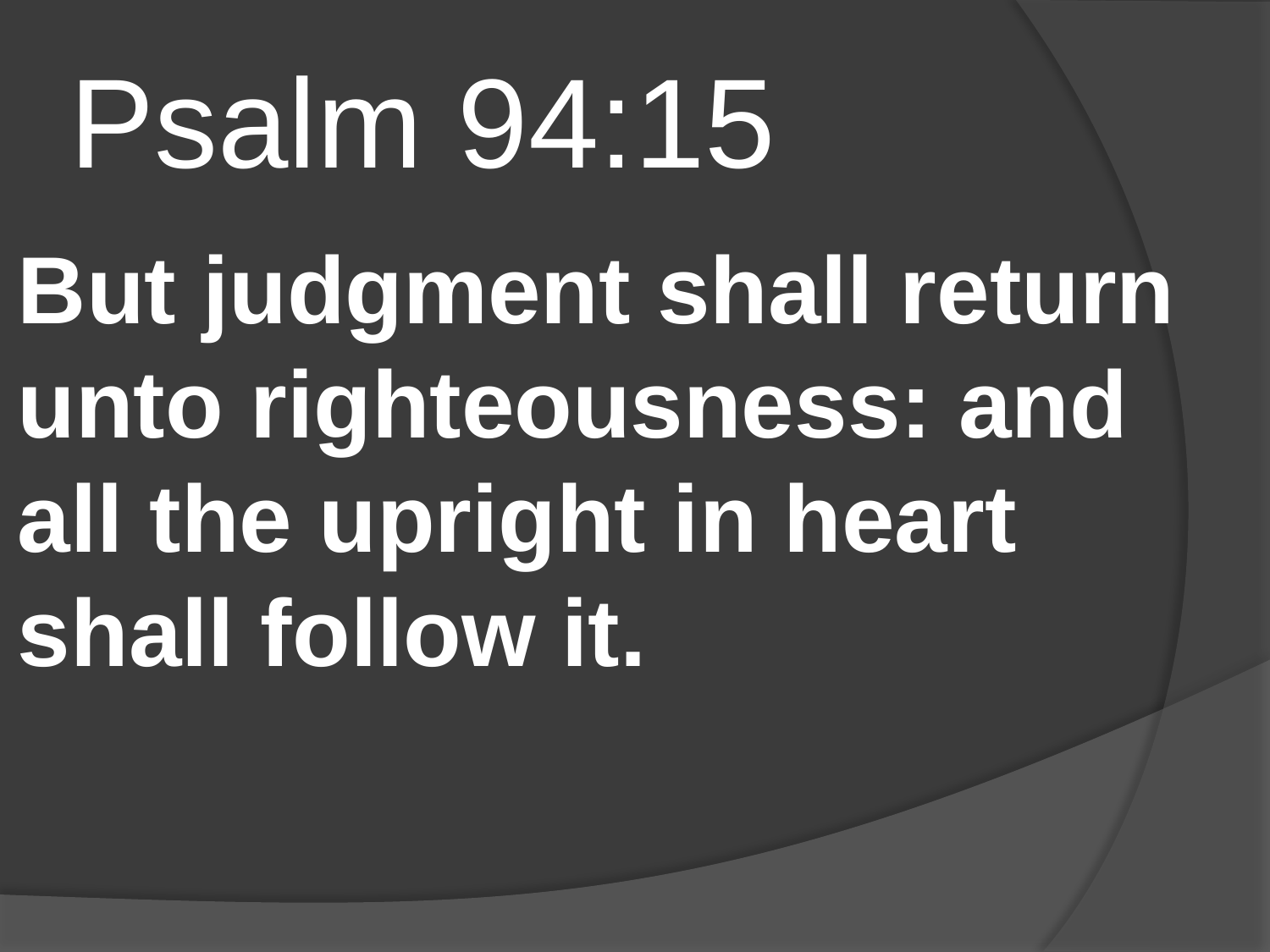

# Psalm 94:15
But judgment shall return unto righteousness: and all the upright in heart shall follow it.